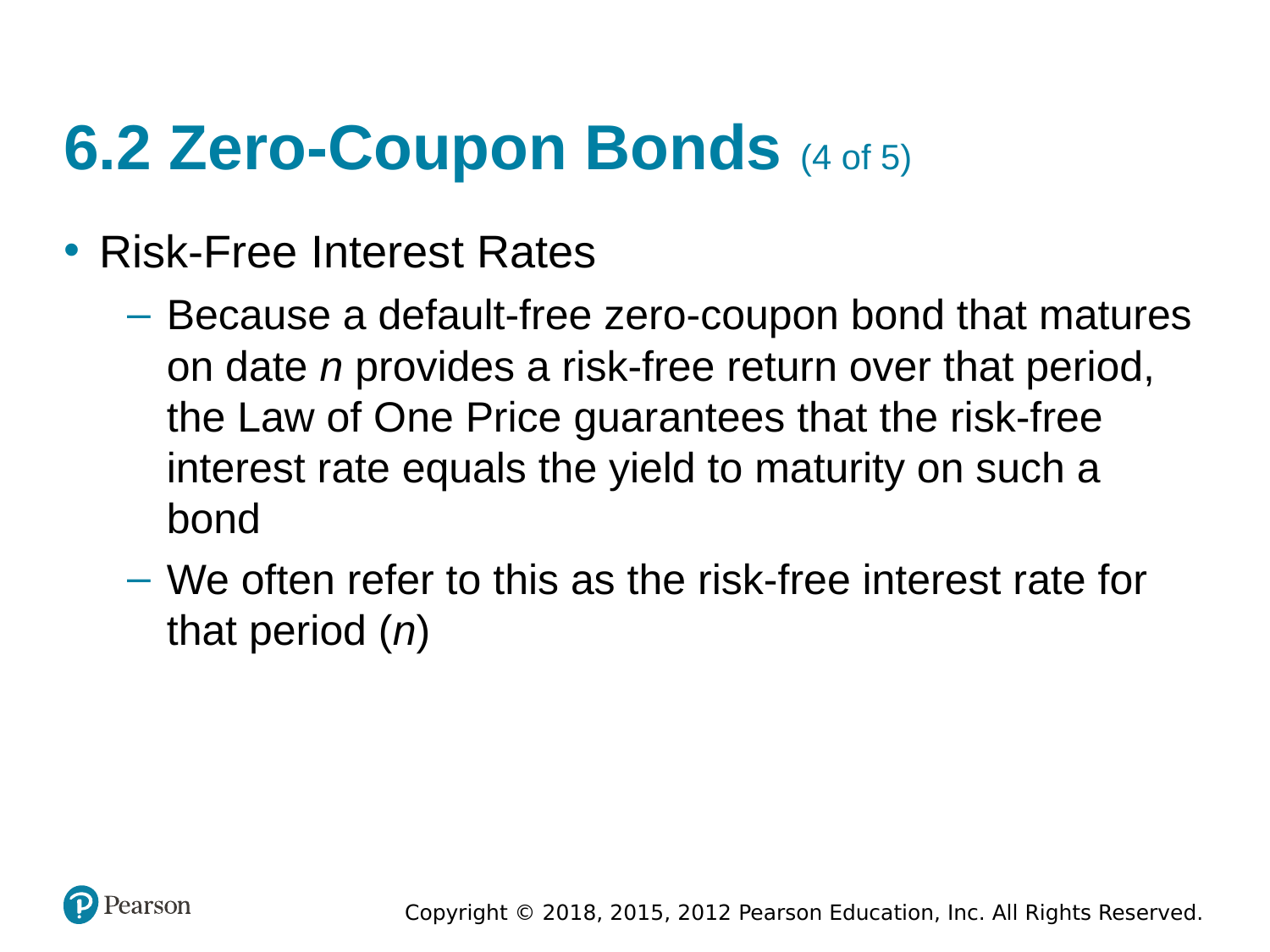

# 6.2 Zero-Coupon Bonds (4 of 5)
Risk-Free Interest Rates
Because a default-free zero-coupon bond that matures on date n provides a risk-free return over that period, the Law of One Price guarantees that the risk-free interest rate equals the yield to maturity on such a bond
We often refer to this as the risk-free interest rate for that period (n)